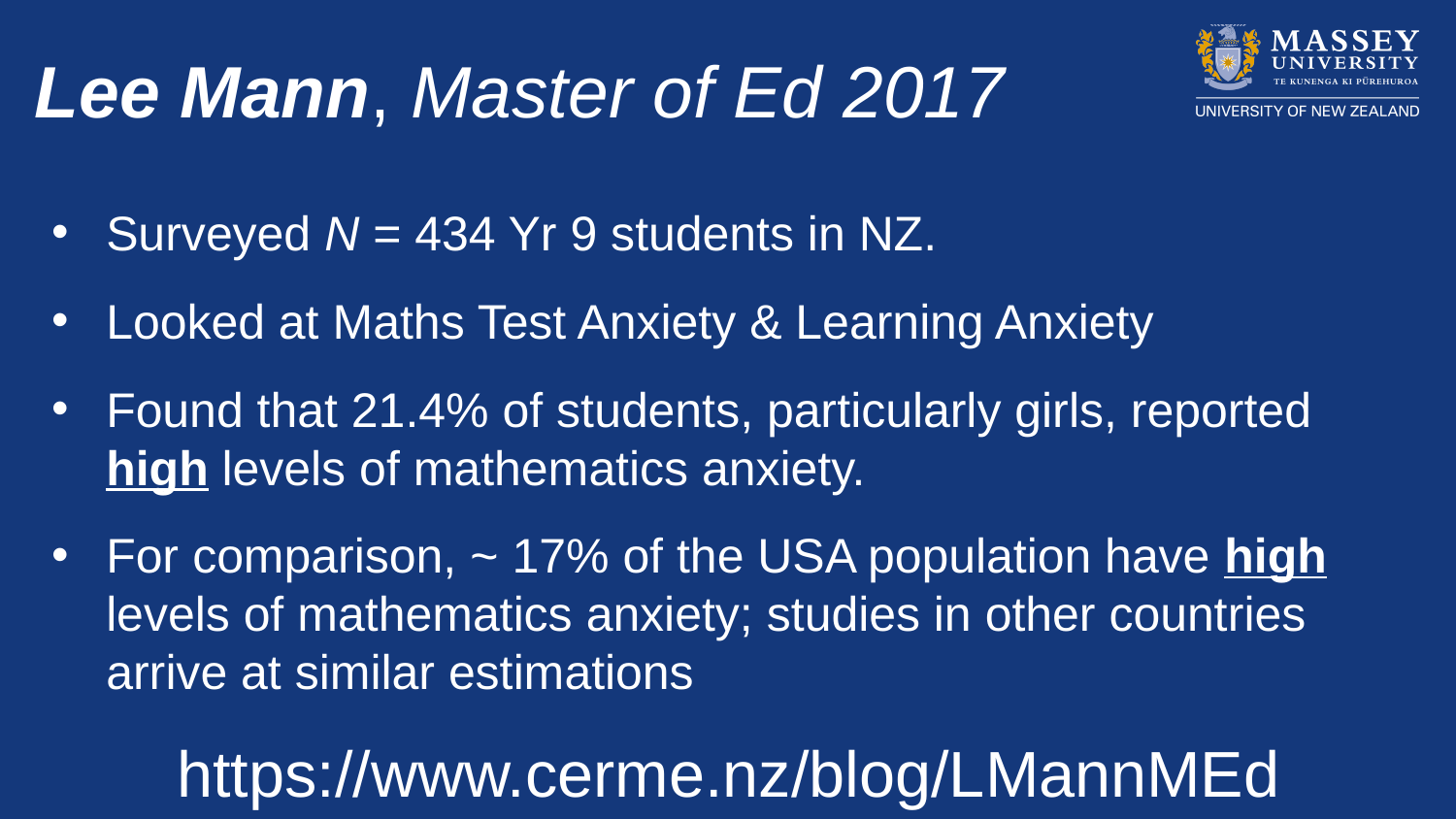

# Lee Mann, Master of Ed 2017
Surveyed N = 434 Yr 9 students in NZ.
Looked at Maths Test Anxiety & Learning Anxiety
Found that 21.4% of students, particularly girls, reported high levels of mathematics anxiety.
For comparison, ~ 17% of the USA population have high levels of mathematics anxiety; studies in other countries arrive at similar estimations
       https://www.cerme.nz/blog/LMannMEd